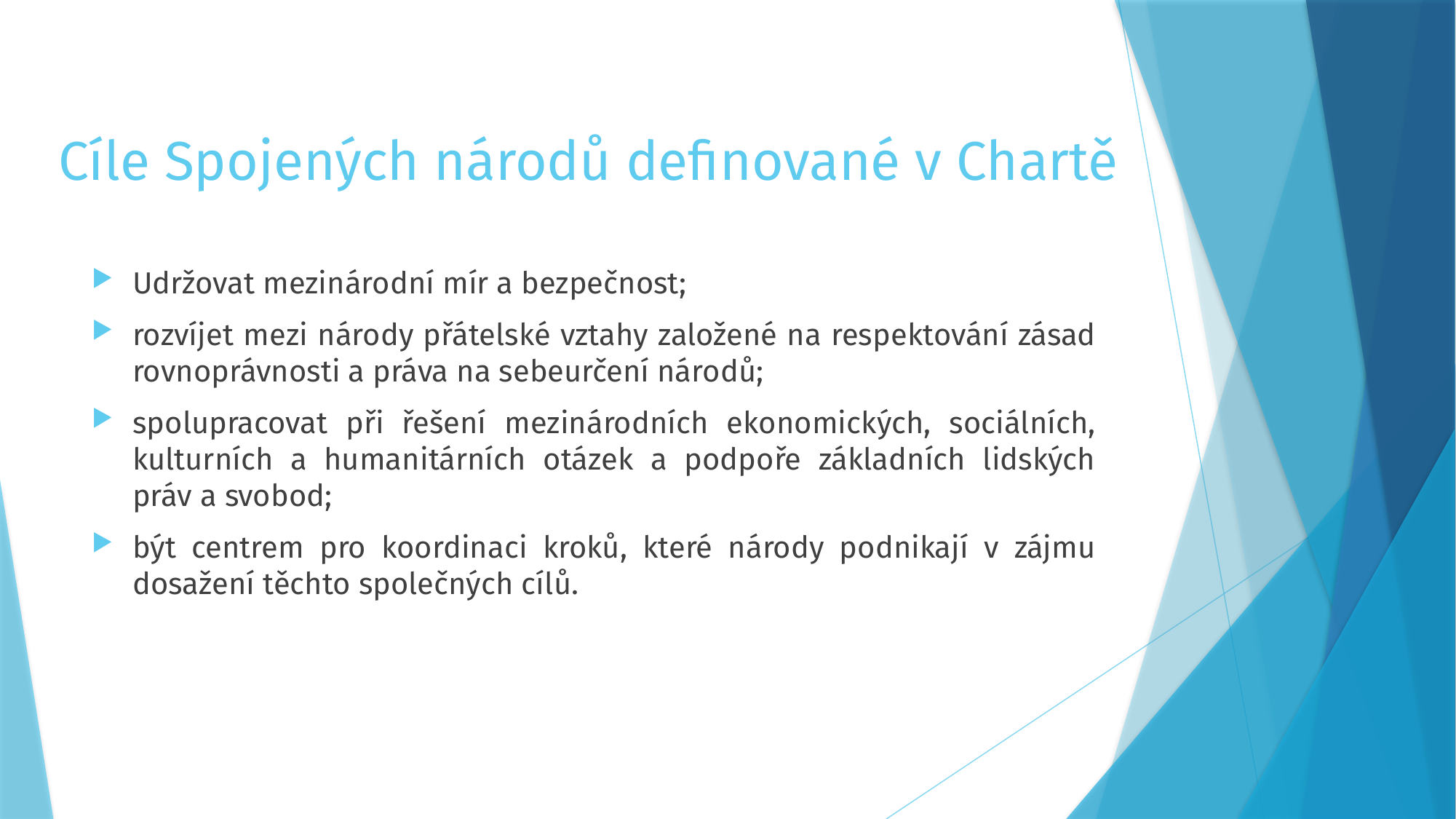

# Cíle Spojených národů definované v Chartě
Udržovat mezinárodní mír a bezpečnost;
rozvíjet mezi národy přátelské vztahy založené na respektování zásad rovnoprávnosti a práva na sebeurčení národů;
spolupracovat při řešení mezinárodních ekonomických, sociálních, kulturních a humanitárních otázek a podpoře základních lidských práv a svobod;
být centrem pro koordinaci kroků, které národy podnikají v zájmu dosažení těchto společných cílů.